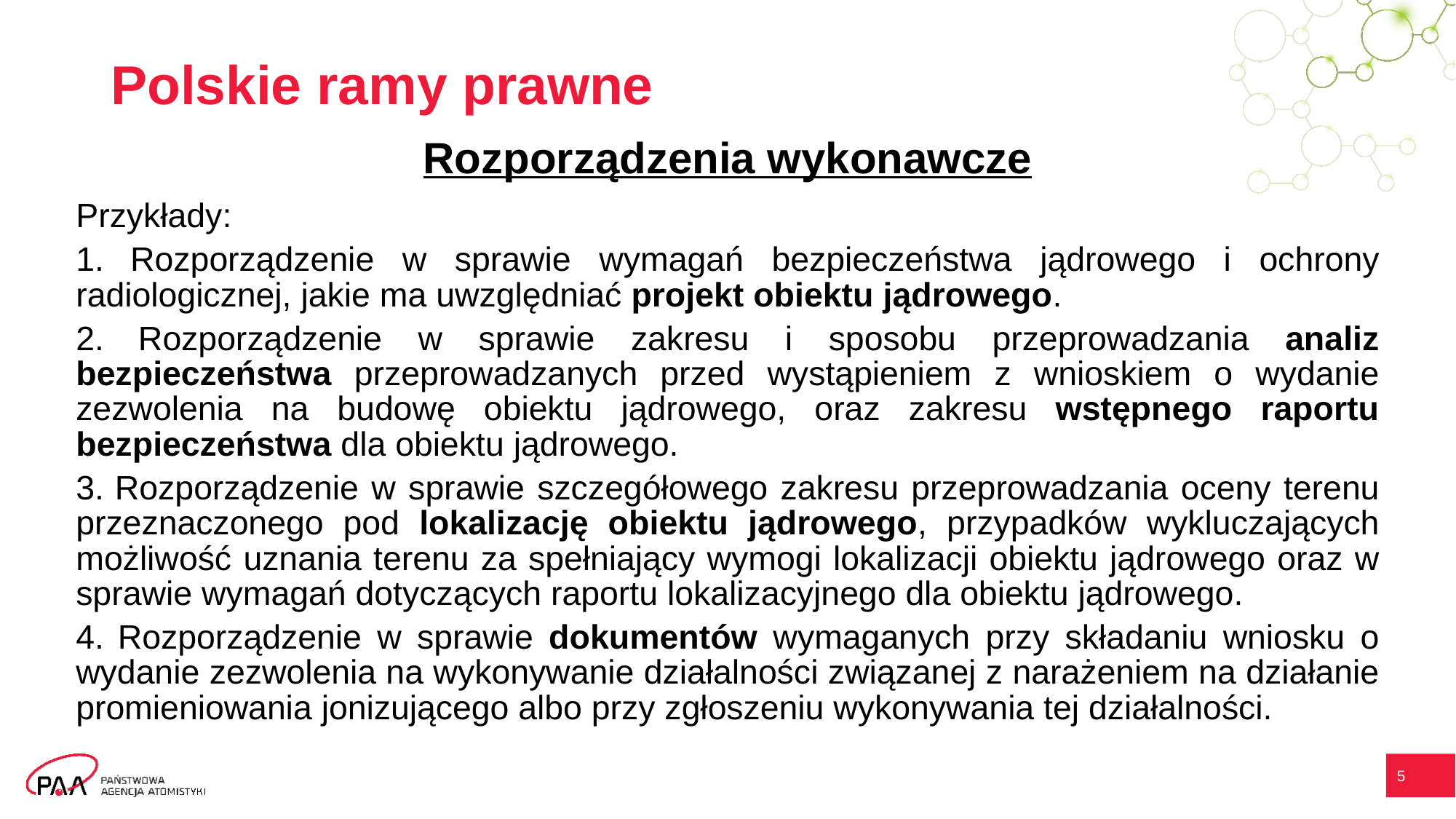

# Polskie ramy prawne
Rozporządzenia wykonawcze
Przykłady:
 Rozporządzenie w sprawie wymagań bezpieczeństwa jądrowego i ochrony radiologicznej, jakie ma uwzględniać projekt obiektu jądrowego.
 Rozporządzenie w sprawie zakresu i sposobu przeprowadzania analiz bezpieczeństwa przeprowadzanych przed wystąpieniem z wnioskiem o wydanie zezwolenia na budowę obiektu jądrowego, oraz zakresu wstępnego raportu bezpieczeństwa dla obiektu jądrowego.
 Rozporządzenie w sprawie szczegółowego zakresu przeprowadzania oceny terenu przeznaczonego pod lokalizację obiektu jądrowego, przypadków wykluczających możliwość uznania terenu za spełniający wymogi lokalizacji obiektu jądrowego oraz w sprawie wymagań dotyczących raportu lokalizacyjnego dla obiektu jądrowego.
 Rozporządzenie w sprawie dokumentów wymaganych przy składaniu wniosku o wydanie zezwolenia na wykonywanie działalności związanej z narażeniem na działanie promieniowania jonizującego albo przy zgłoszeniu wykonywania tej działalności.
5